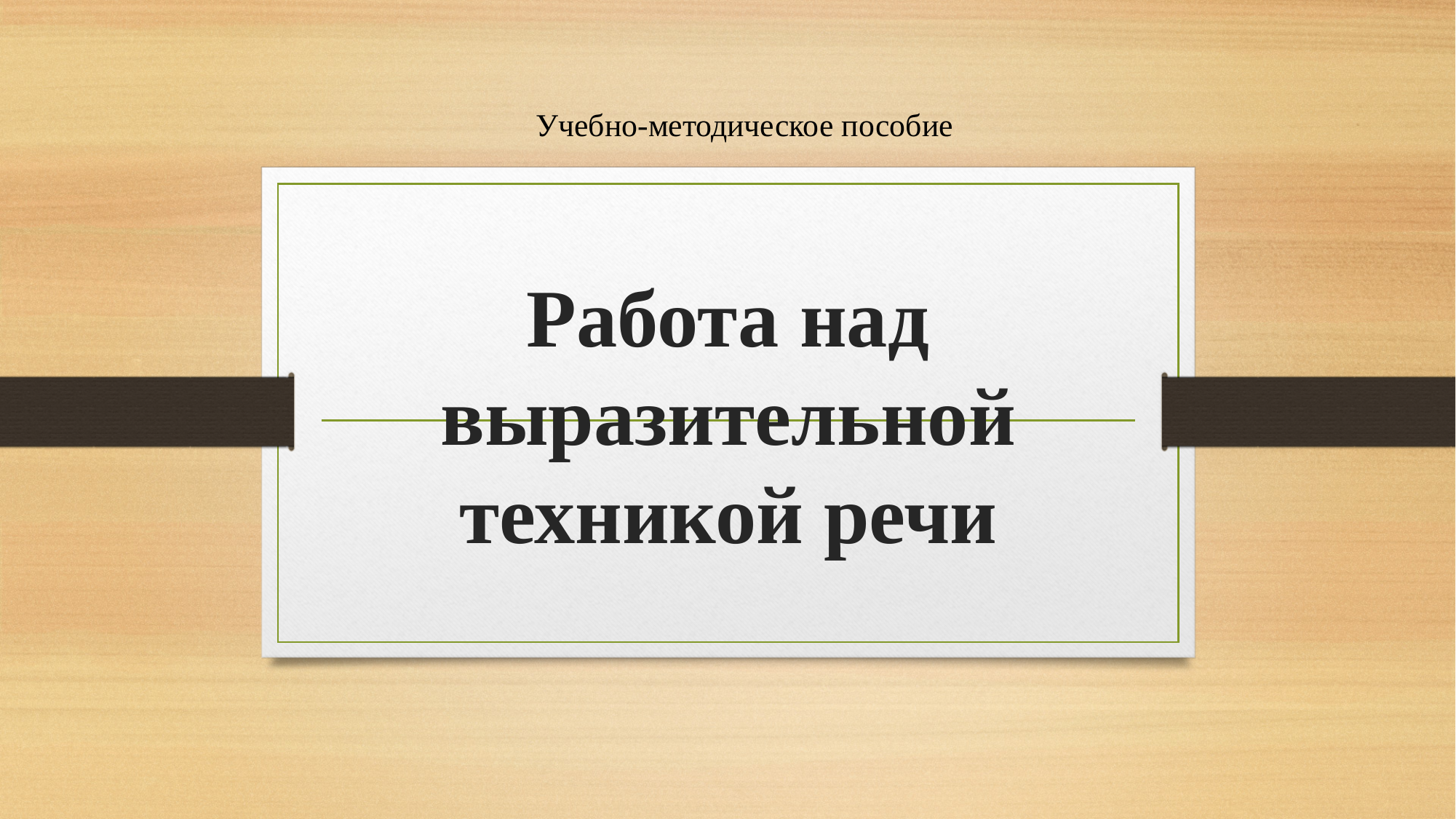

Учебно-методическое пособие
# Работа над выразительной техникой речи